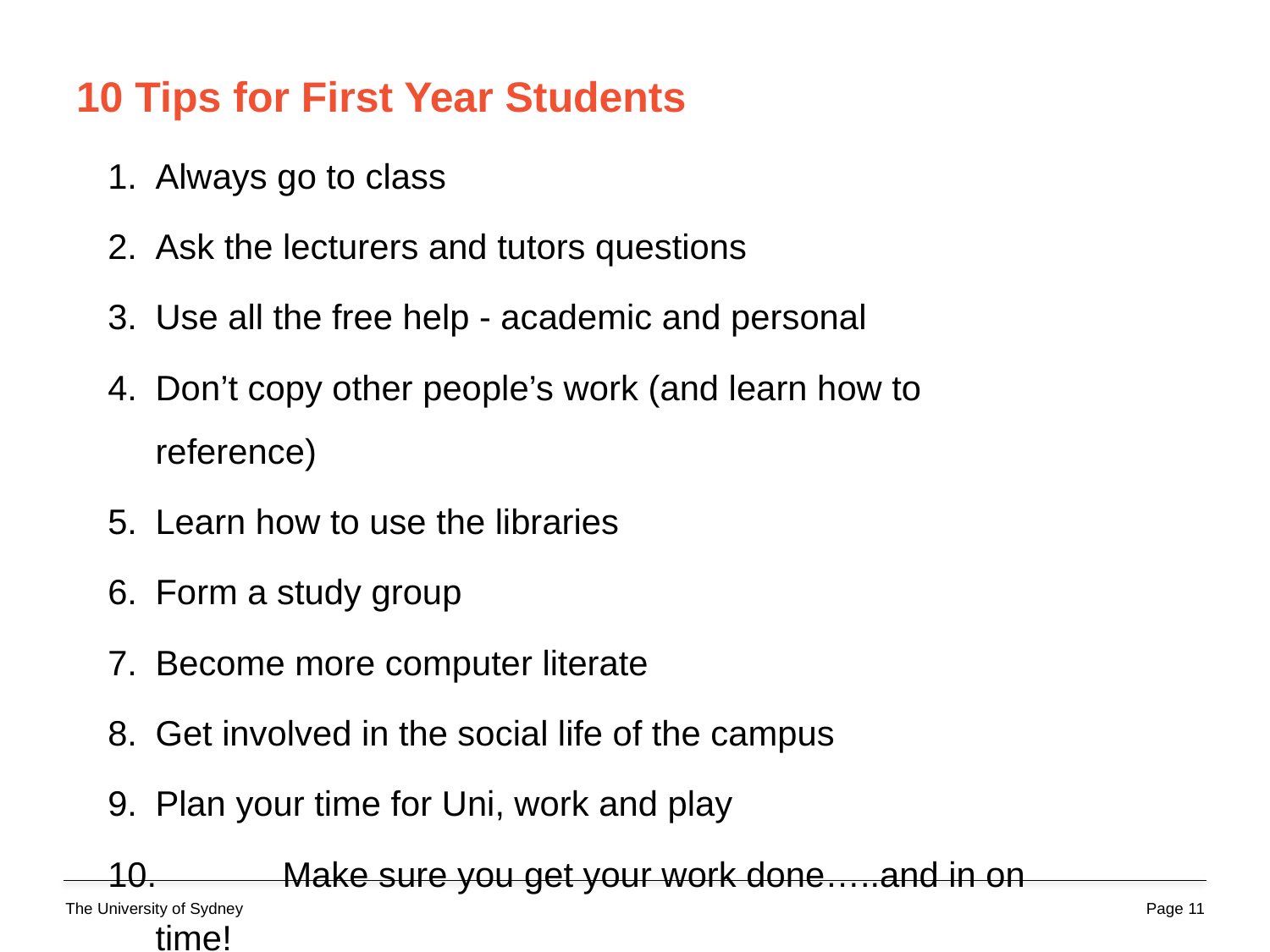

# 10 Tips for First Year Students
Always go to class
Ask the lecturers and tutors questions
Use all the free help - academic and personal
Don’t copy other people’s work (and learn how to reference)
Learn how to use the libraries
Form a study group
7.	Become more computer literate
8.	Get involved in the social life of the campus
9.	Plan your time for Uni, work and play
10.	Make sure you get your work done…..and in on time!